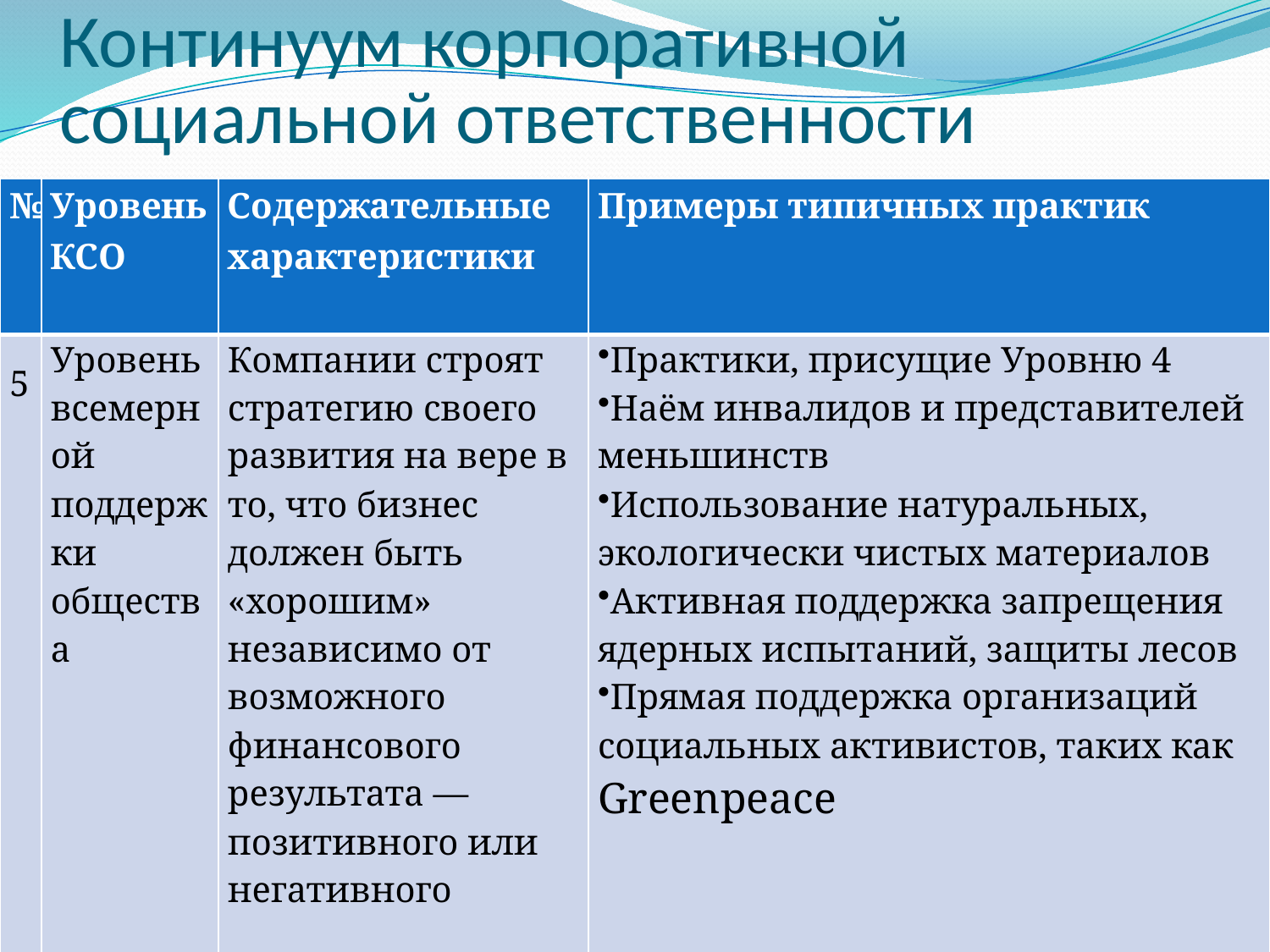

# Континуум корпоративной социальной ответственности
| № | Уровень КСО | Содержательные характеристики | Примеры типичных практик |
| --- | --- | --- | --- |
| 5 | Уровень всемерной поддержки общества | Компании строят стратегию своего развития на вере в то, что бизнес должен быть «хорошим» независимо от возможного финансового результата — позитивного или негативного | Практики, присущие Уровню 4 Наём инвалидов и представителей меньшинств Использование натуральных, экологически чистых материалов Активная поддержка запрещения ядерных испытаний, защиты лесов Прямая поддержка организаций социальных активистов, таких как Greenpeace |